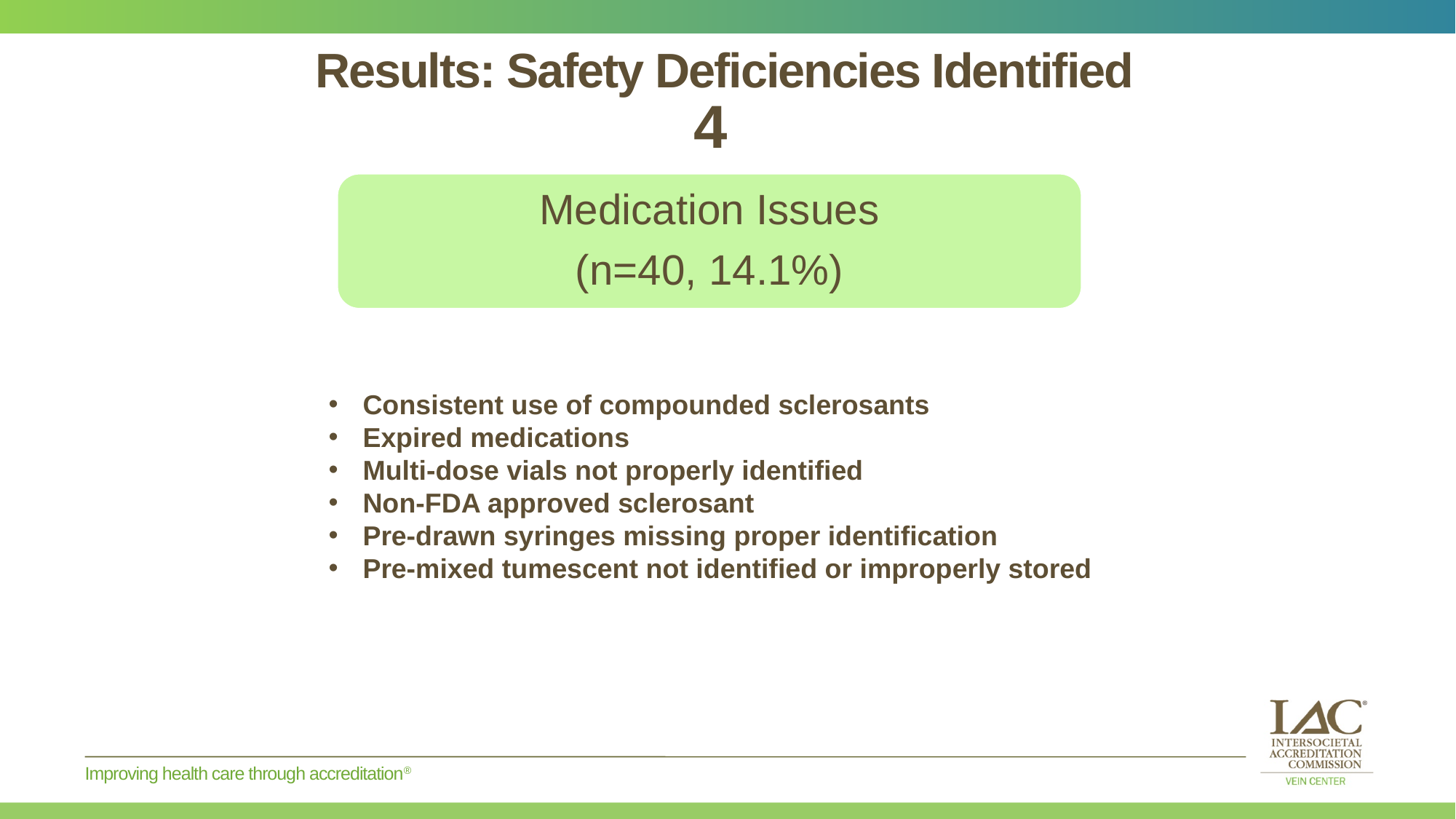

# Results: Safety Deficiencies Identified
4

Medication Issues
(n=40, 14.1%)
Consistent use of compounded sclerosants
Expired medications
Multi-dose vials not properly identified
Non-FDA approved sclerosant
Pre-drawn syringes missing proper identification
Pre-mixed tumescent not identified or improperly stored